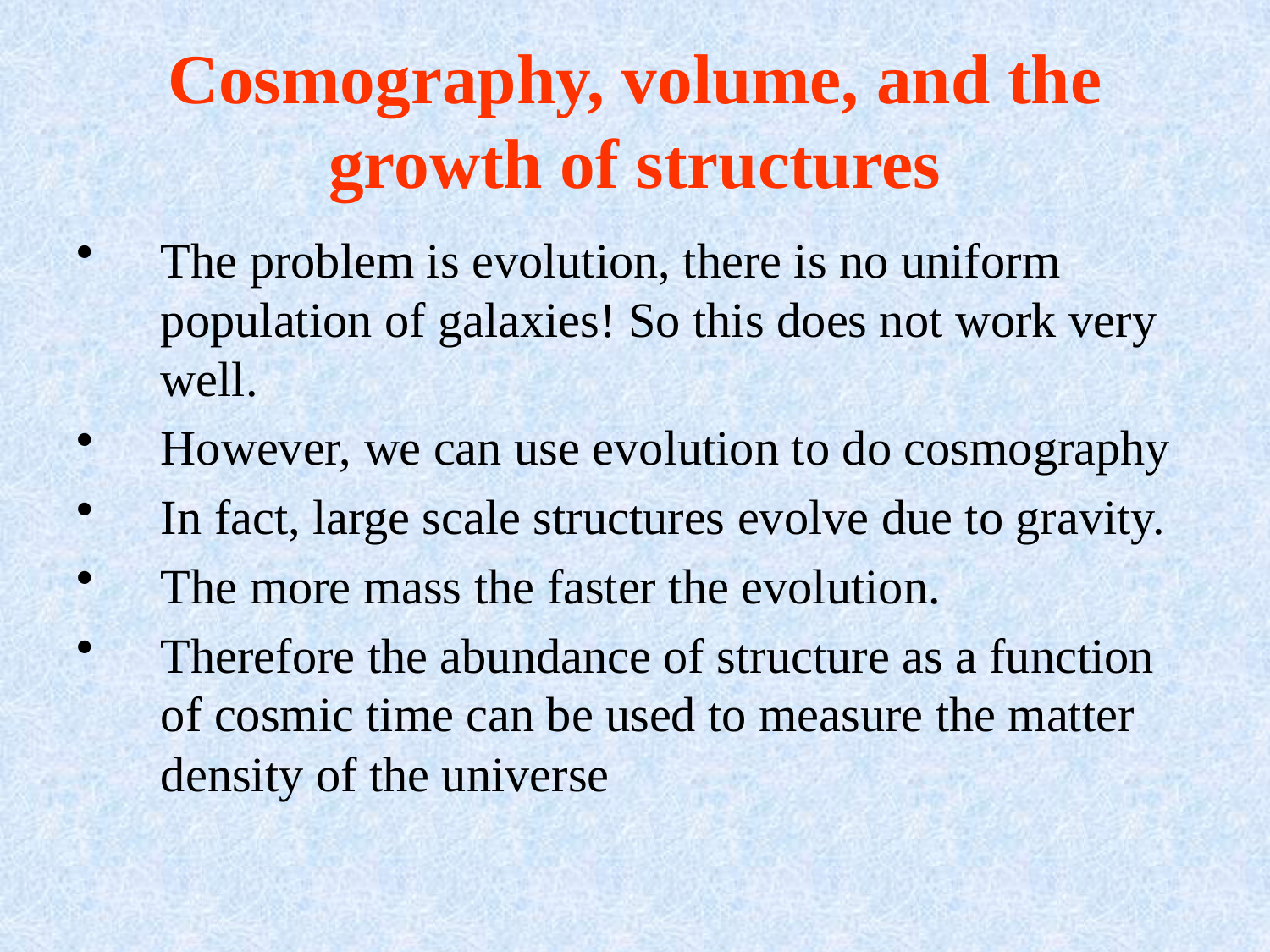

# Cosmography, volume, and the growth of structures
The problem is evolution, there is no uniform population of galaxies! So this does not work very well.
However, we can use evolution to do cosmography
In fact, large scale structures evolve due to gravity.
The more mass the faster the evolution.
Therefore the abundance of structure as a function of cosmic time can be used to measure the matter density of the universe